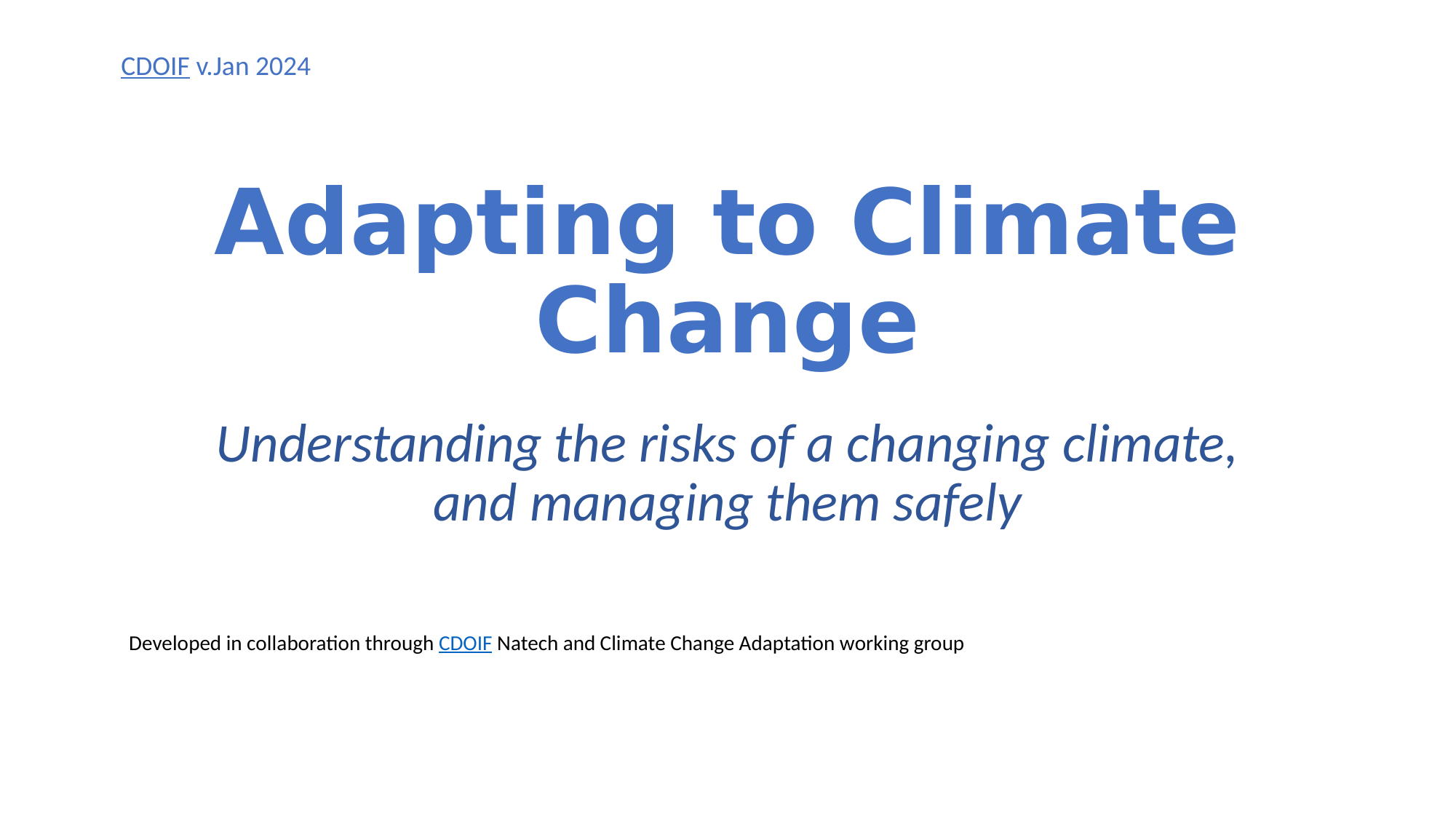

CDOIF v.Jan 2024
# Adapting to Climate Change
Understanding the risks of a changing climate, and managing them safely
Developed in collaboration through CDOIF Natech and Climate Change Adaptation working group